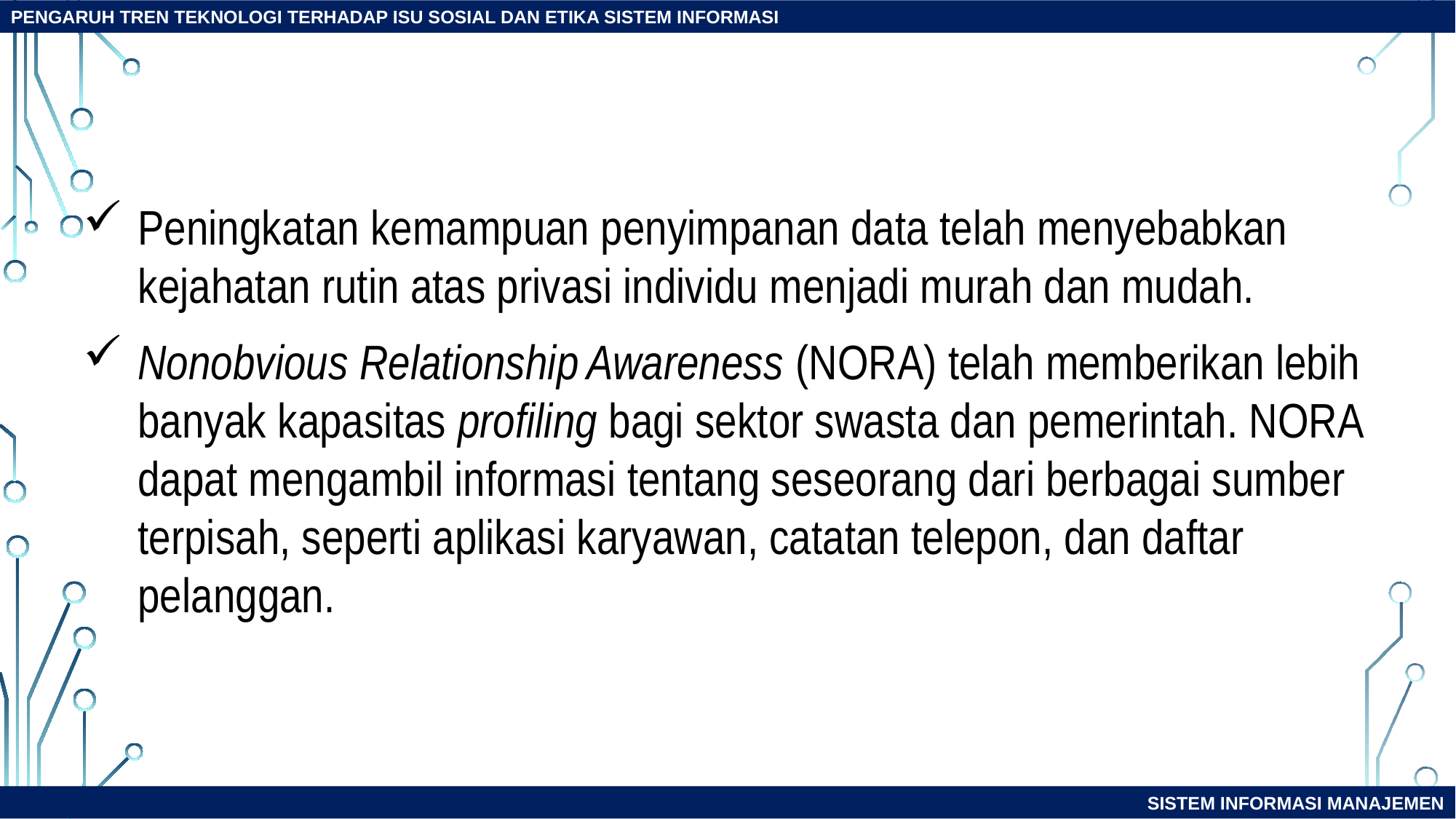

PENGARUH TREN TEKNOLOGI TERHADAP ISU SOSIAL DAN ETIKA SISTEM INFORMASI
Peningkatan kemampuan penyimpanan data telah menyebabkan kejahatan rutin atas privasi individu menjadi murah dan mudah.
Nonobvious Relationship Awareness (NORA) telah memberikan lebih banyak kapasitas profiling bagi sektor swasta dan pemerintah. NORA dapat mengambil informasi tentang seseorang dari berbagai sumber terpisah, seperti aplikasi karyawan, catatan telepon, dan daftar pelanggan.
SISTEM INFORMASI MANAJEMEN